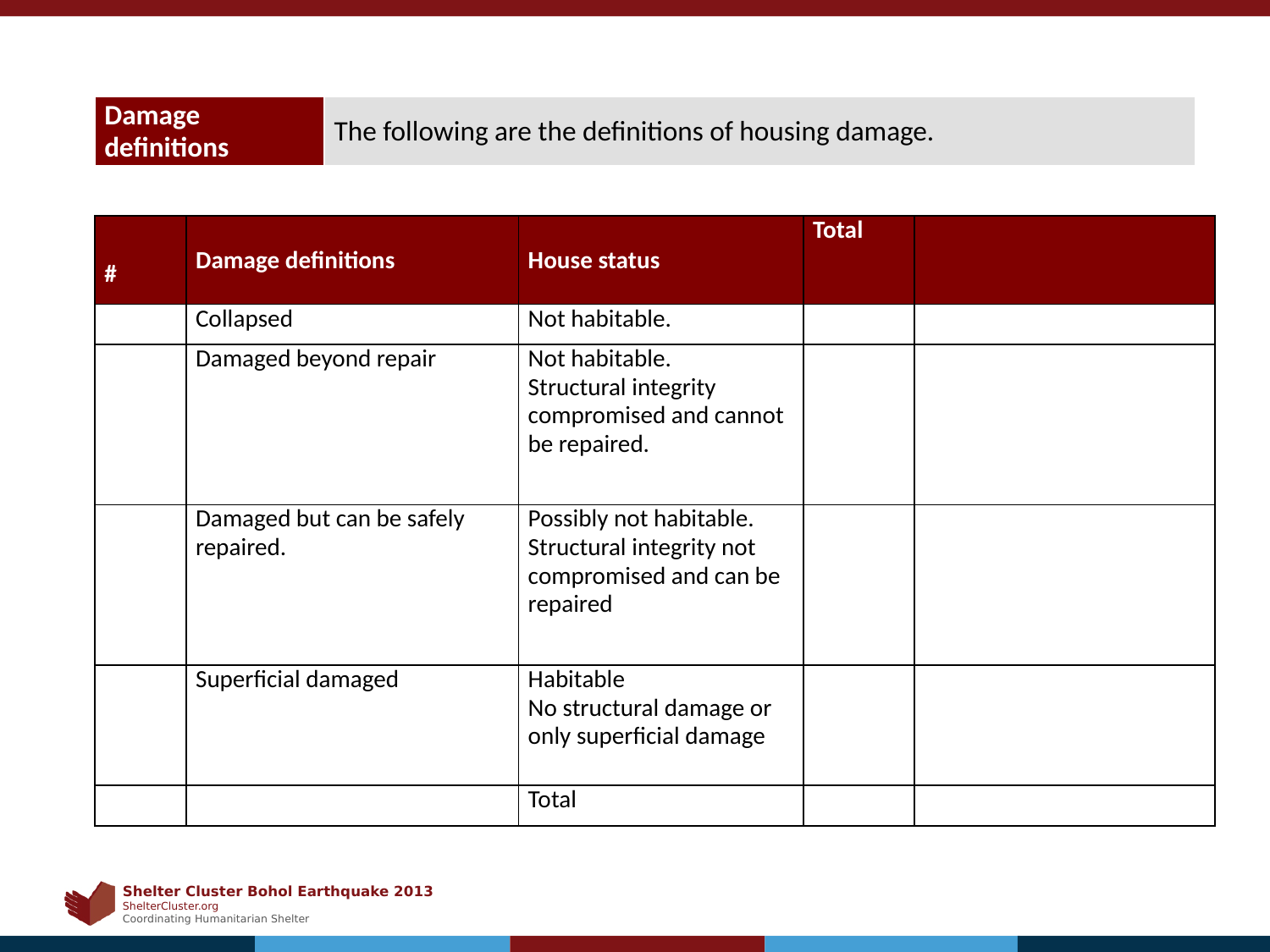

| Damage definitions | The following are the definitions of housing damage. |
| --- | --- |
| # | Damage definitions | House status | Total |  |
| --- | --- | --- | --- | --- |
|  | Collapsed | Not habitable. |  |  |
|  | Damaged beyond repair | Not habitable. Structural integrity compromised and cannot be repaired. |  |  |
|  | Damaged but can be safely repaired. | Possibly not habitable. Structural integrity not compromised and can be repaired |  |  |
|  | Superficial damaged | Habitable No structural damage or only superficial damage |  |  |
|  |  | Total |  |  |